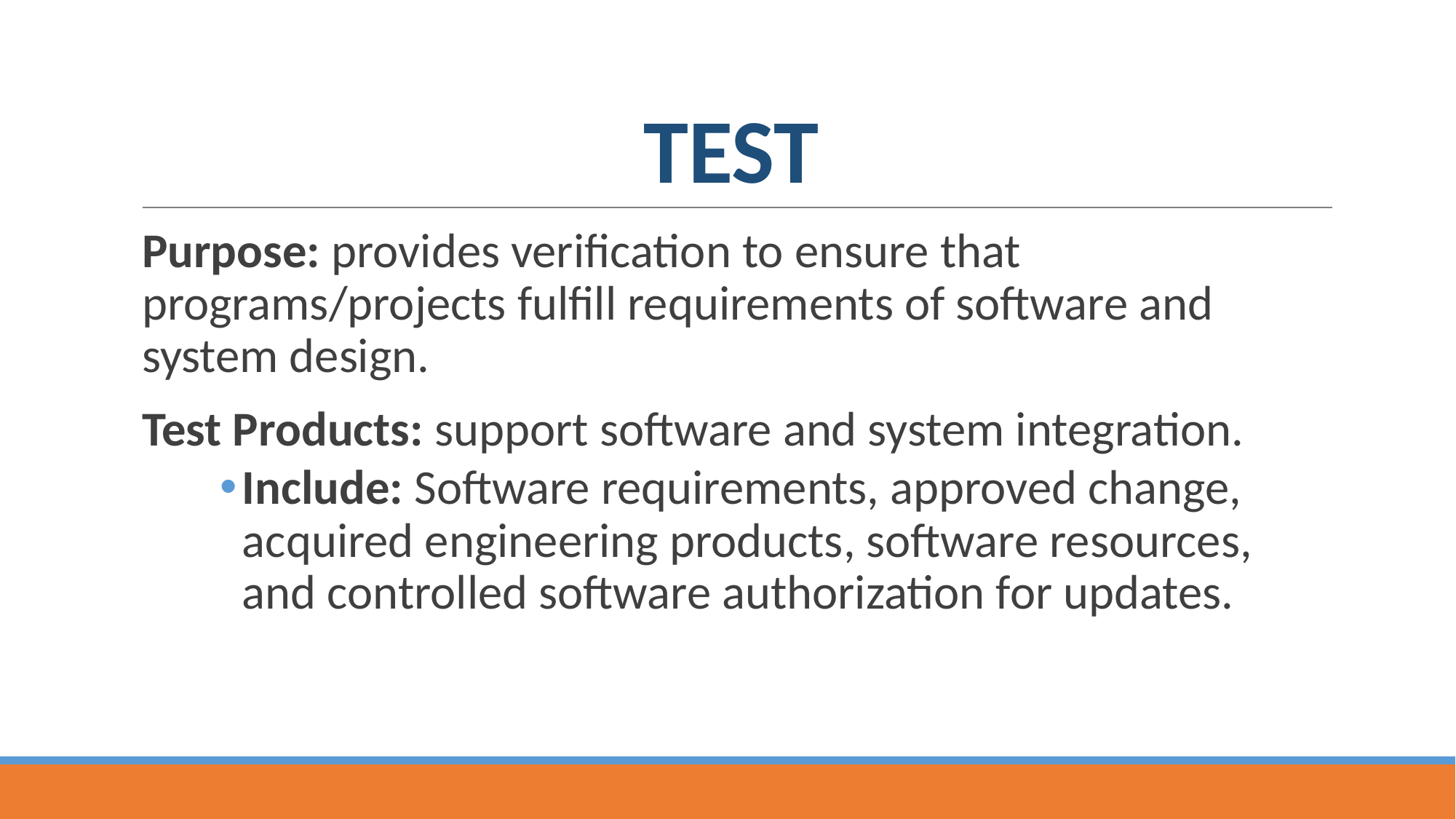

# TEST
Purpose: provides verification to ensure that programs/projects fulfill requirements of software and system design.
Test Products: support software and system integration.
Include: Software requirements, approved change, acquired engineering products, software resources, and controlled software authorization for updates.